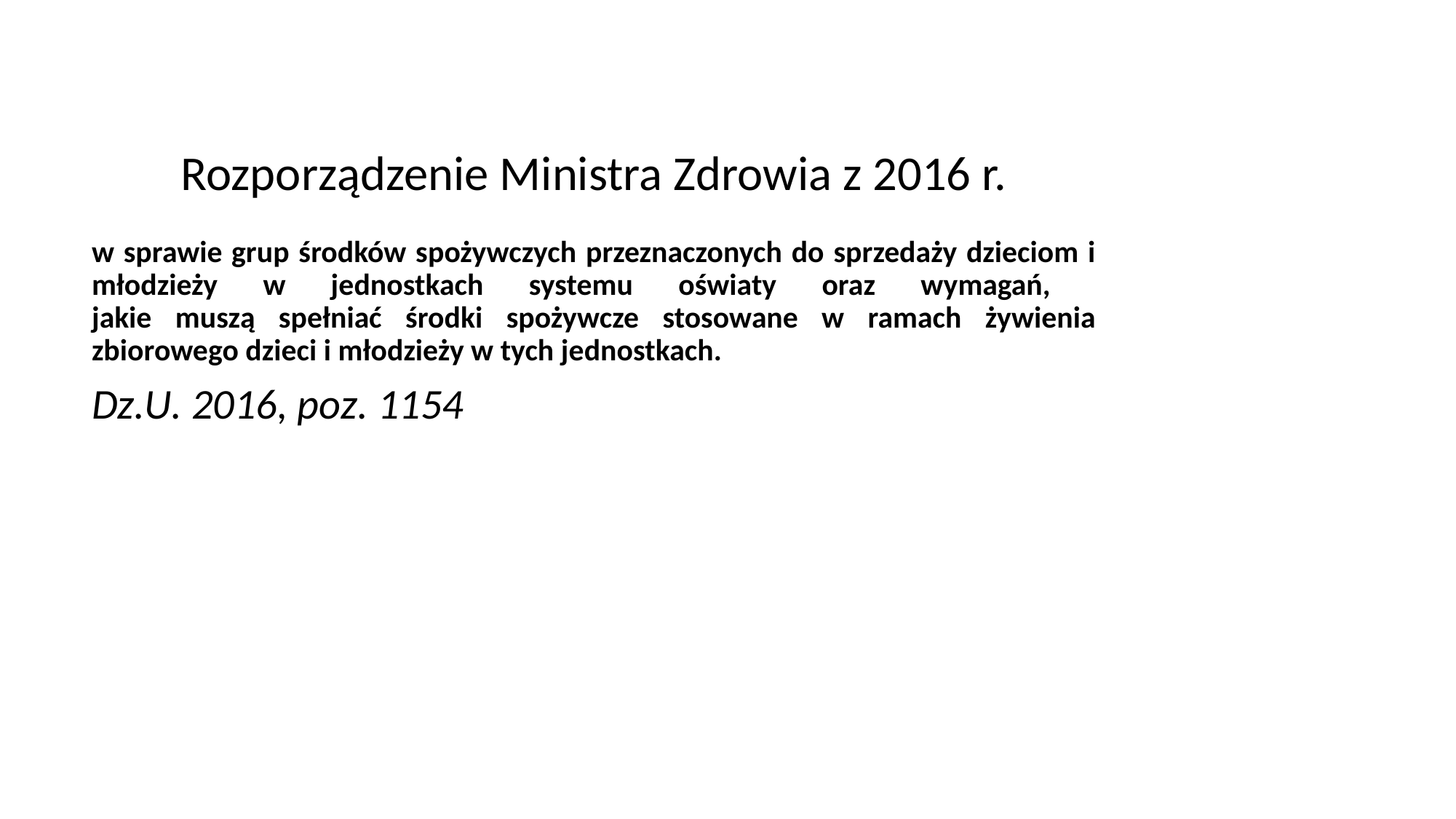

# Rozporządzenie Ministra Zdrowia z 2016 r.
w sprawie grup środków spożywczych przeznaczonych do sprzedaży dzieciom i młodzieży w jednostkach systemu oświaty oraz wymagań,
jakie muszą spełniać środki spożywcze stosowane w ramach żywienia zbiorowego dzieci i młodzieży w tych jednostkach.
Dz.U. 2016, poz. 1154